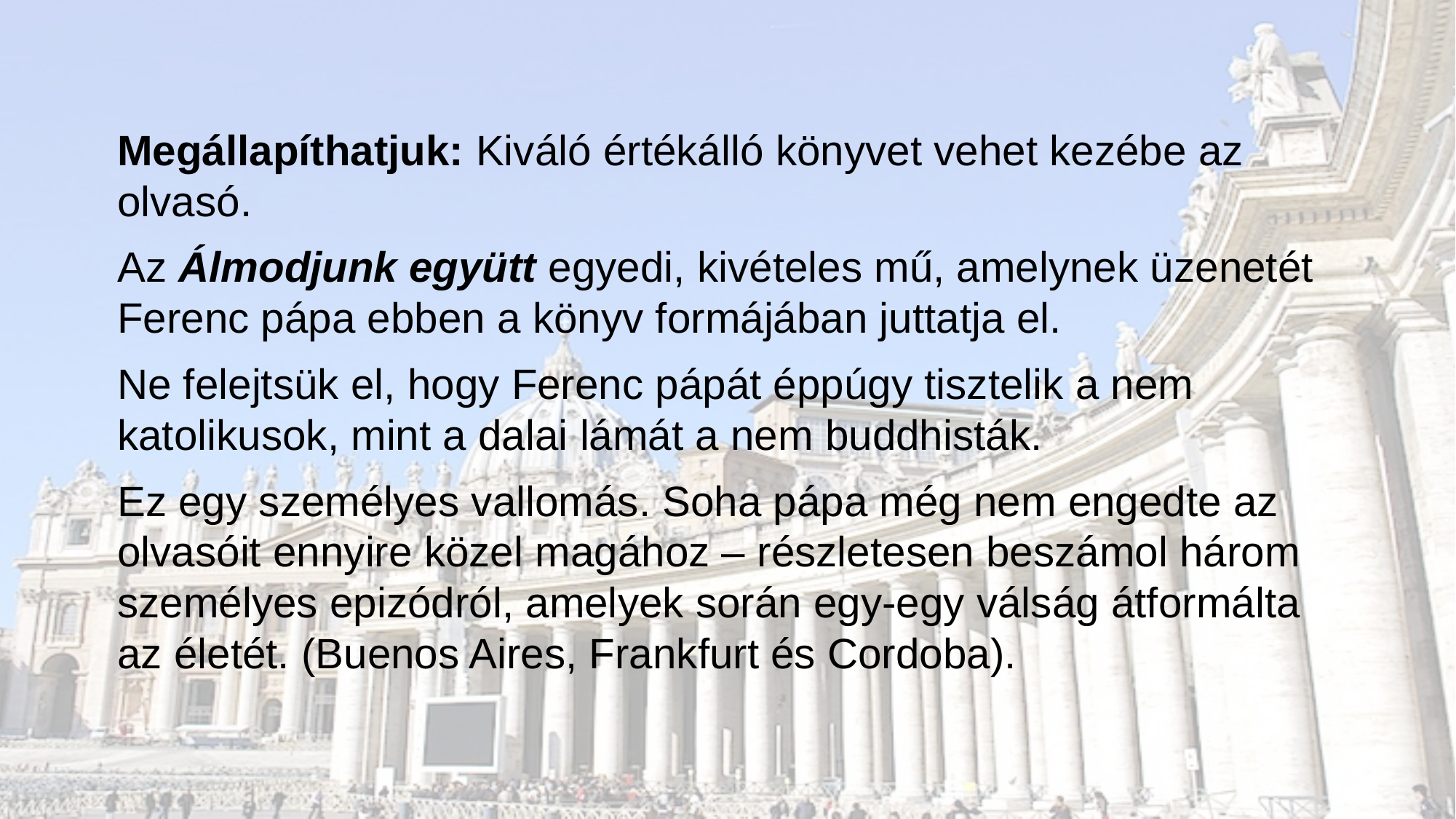

Megállapíthatjuk: Kiváló értékálló könyvet vehet kezébe az olvasó.
Az Álmodjunk együtt egyedi, kivételes mű, amelynek üzenetét Ferenc pápa ebben a könyv formájában juttatja el.
Ne felejtsük el, hogy Ferenc pápát éppúgy tisztelik a nem katolikusok, mint a dalai lámát a nem buddhisták.
Ez egy személyes vallomás. Soha pápa még nem engedte az olvasóit ennyire közel magához – részletesen beszámol három személyes epizódról, amelyek során egy-egy válság átformálta az életét. (Buenos Aires, Frankfurt és Cordoba).